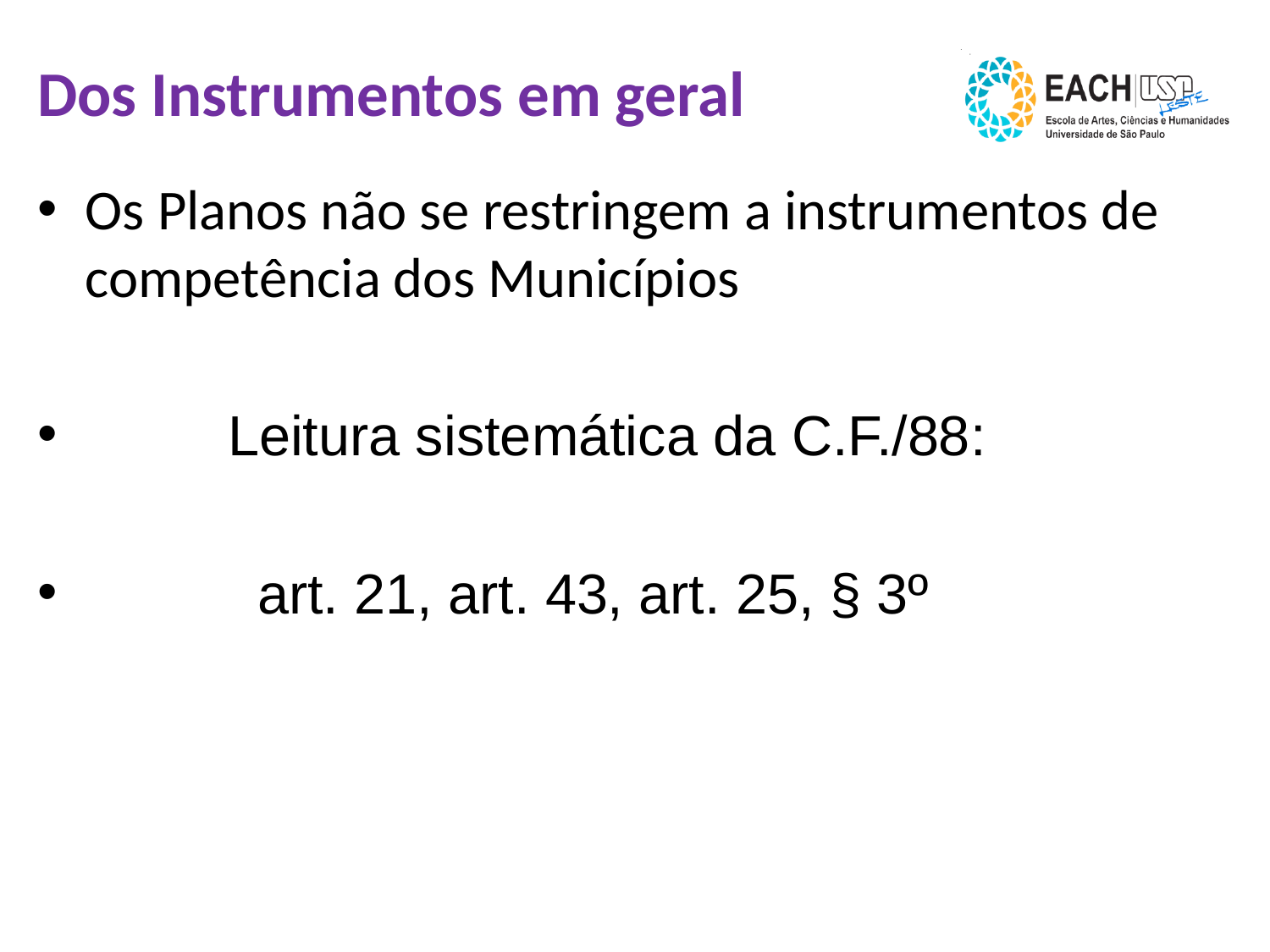

# Dos Instrumentos em geral
Os Planos não se restringem a instrumentos de competência dos Municípios

           Leitura sistemática da C.F./88:

           art. 21, art. 43, art. 25, § 3º